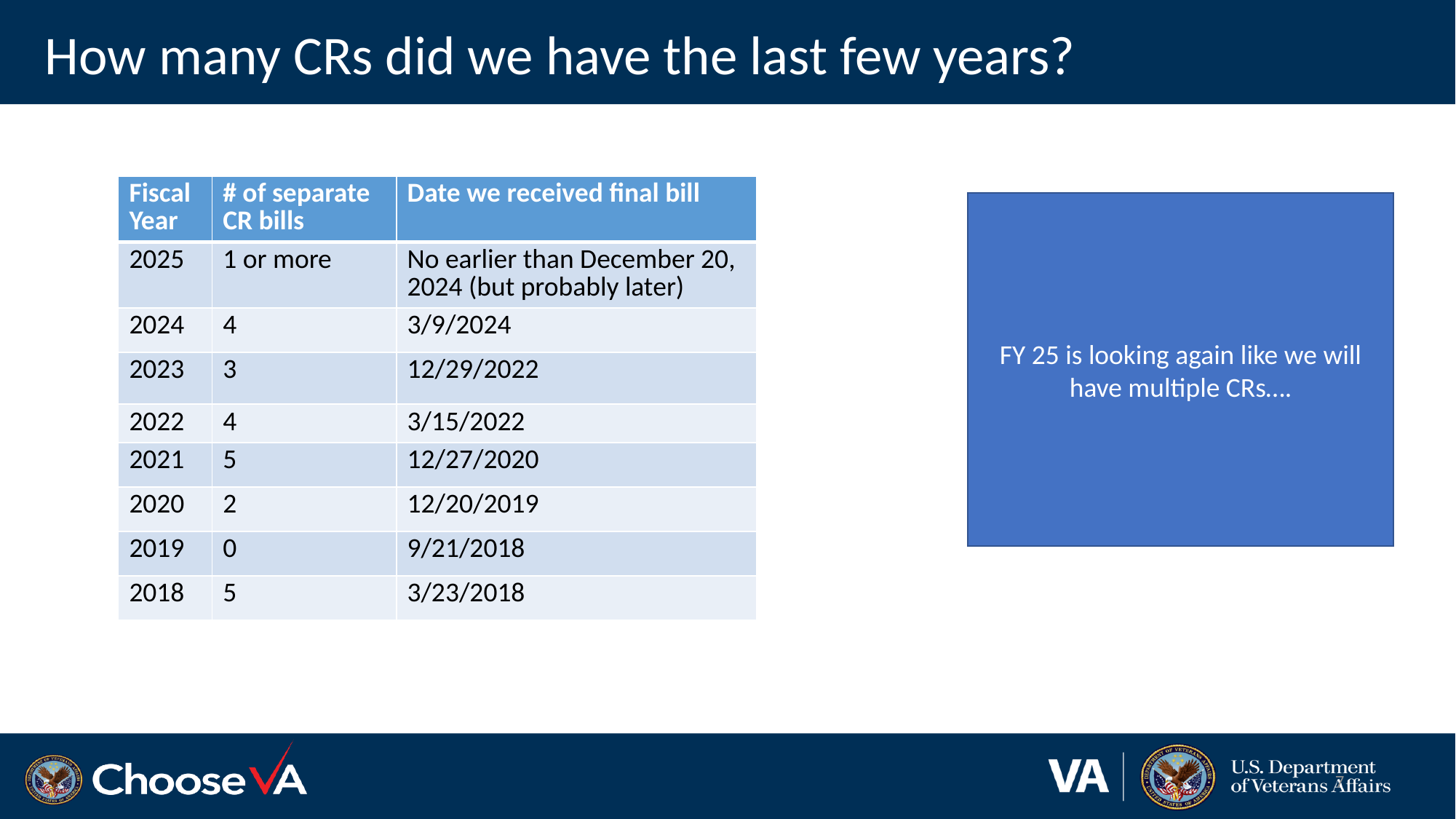

# How many CRs did we have the last few years?
| Fiscal Year | # of separate CR bills | Date we received final bill |
| --- | --- | --- |
| 2025 | 1 or more | No earlier than December 20, 2024 (but probably later) |
| 2024 | 4 | 3/9/2024 |
| 2023 | 3 | 12/29/2022 |
| 2022 | 4 | 3/15/2022 |
| 2021 | 5 | 12/27/2020 |
| 2020 | 2 | 12/20/2019 |
| 2019 | 0 | 9/21/2018 |
| 2018 | 5 | 3/23/2018 |
FY 25 is looking again like we will have multiple CRs….
7